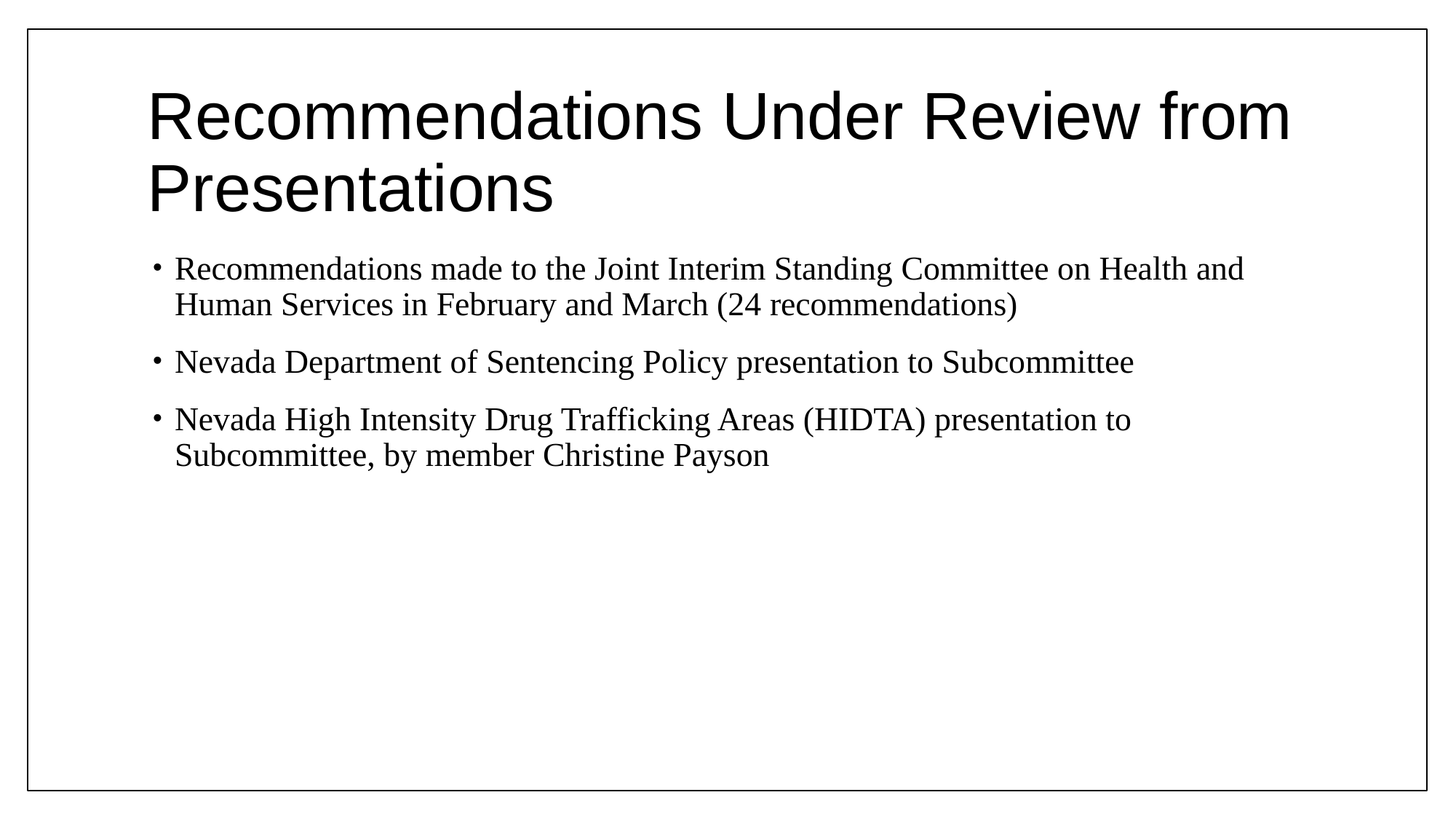

# Recommendations Under Review from Presentations
Recommendations made to the Joint Interim Standing Committee on Health and Human Services in February and March (24 recommendations)
Nevada Department of Sentencing Policy presentation to Subcommittee
Nevada High Intensity Drug Trafficking Areas (HIDTA) presentation to Subcommittee, by member Christine Payson